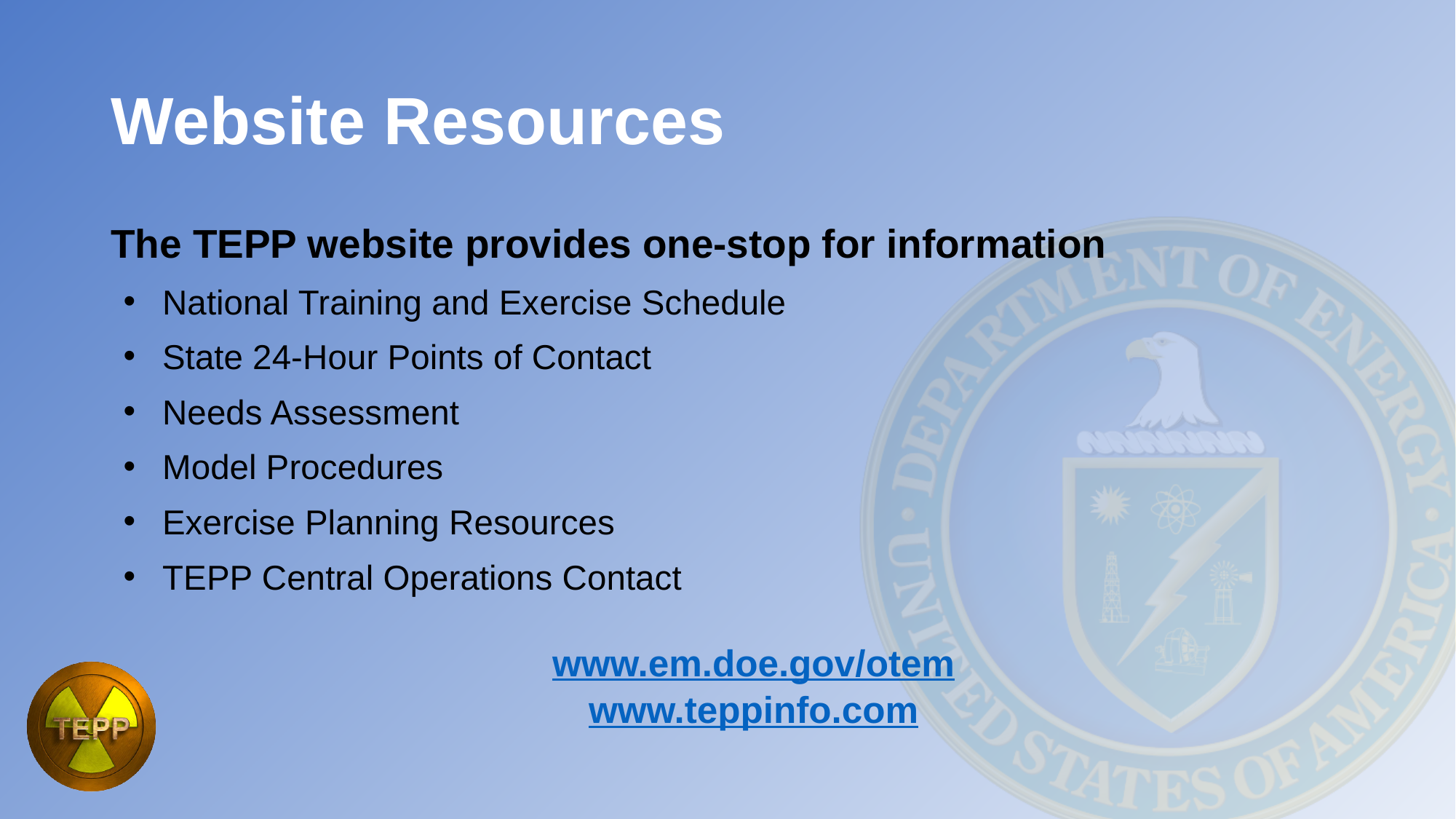

# Website Resources
The TEPP website provides one-stop for information
National Training and Exercise Schedule
State 24-Hour Points of Contact
Needs Assessment
Model Procedures
Exercise Planning Resources
TEPP Central Operations Contact

www.em.doe.gov/otem
www.teppinfo.com